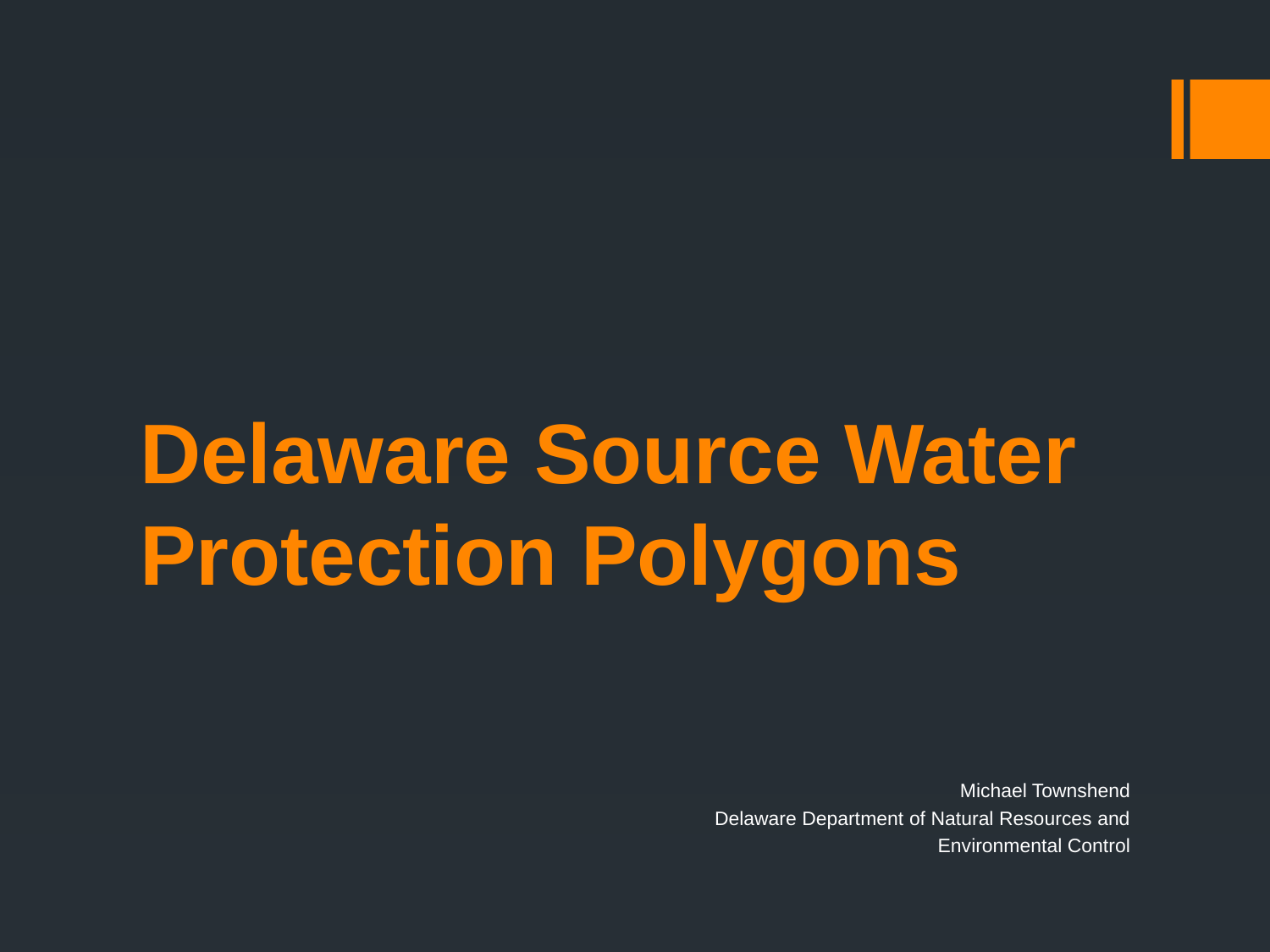

# Delaware Source Water Protection Polygons
Michael Townshend
Delaware Department of Natural Resources and
Environmental Control